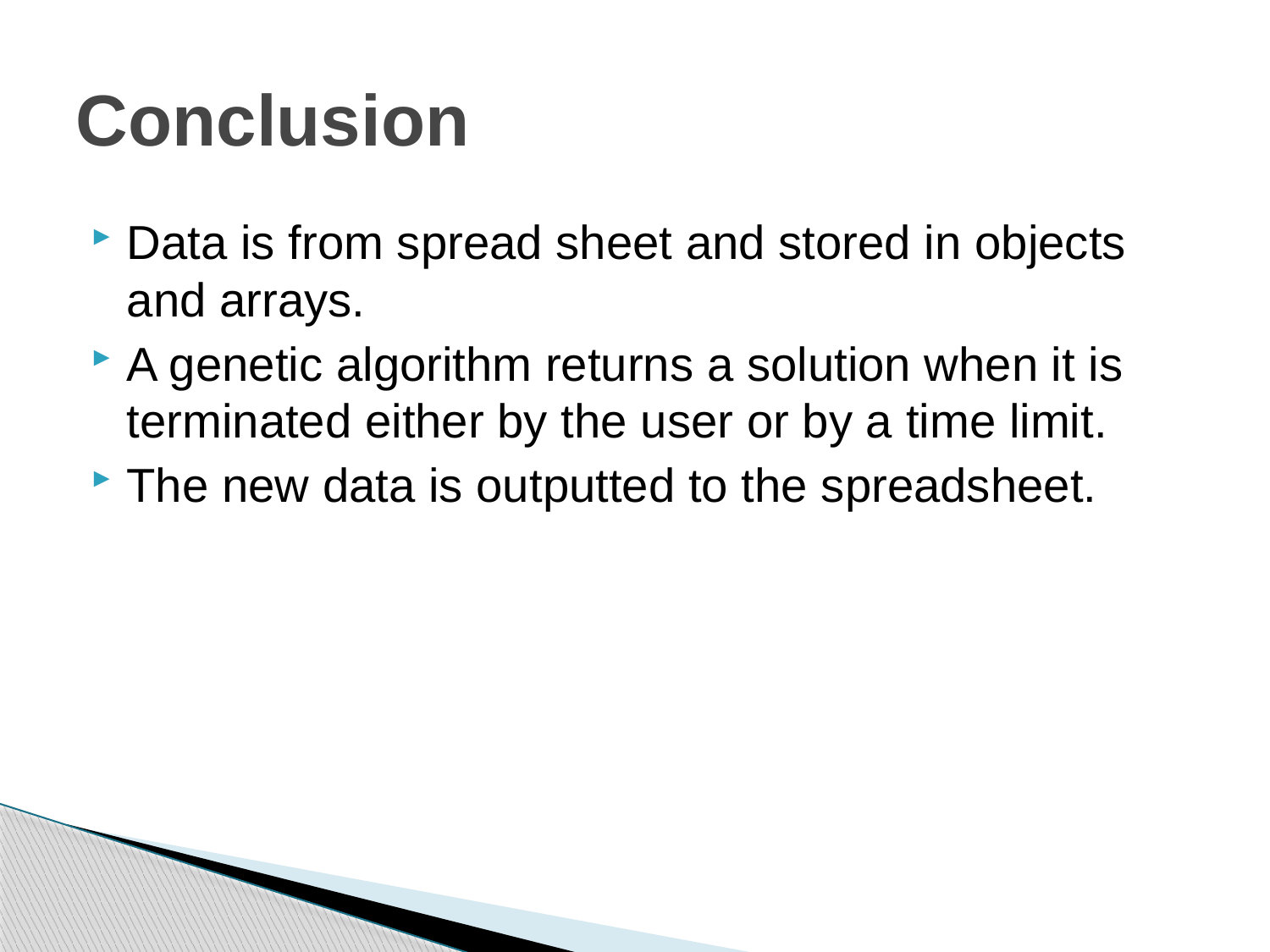

# Conclusion
Data is from spread sheet and stored in objects and arrays.
A genetic algorithm returns a solution when it is terminated either by the user or by a time limit.
The new data is outputted to the spreadsheet.